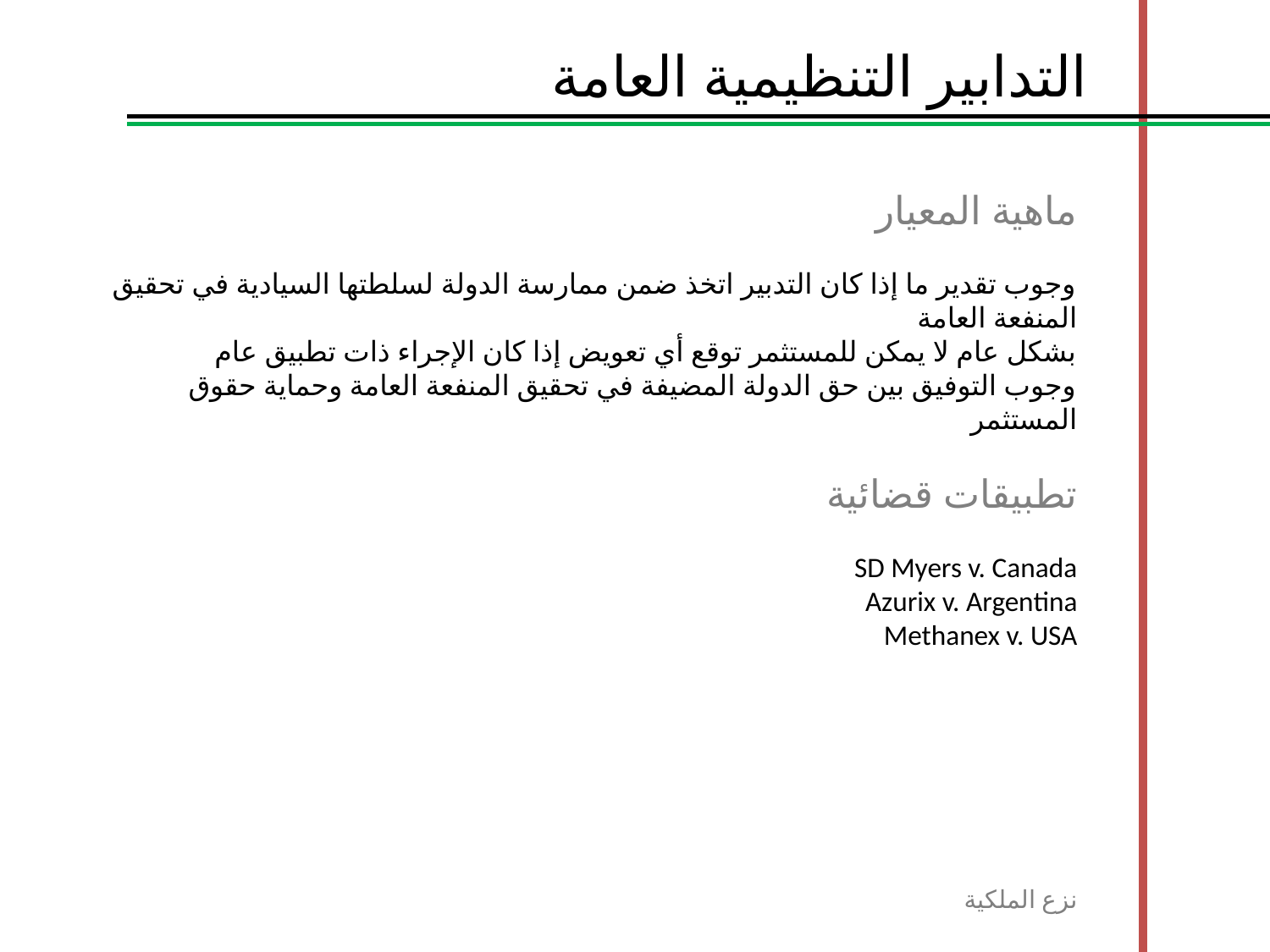

التدابير التنظيمية العامة
ماهية المعيار

وجوب تقدير ما إذا كان التدبير اتخذ ضمن ممارسة الدولة لسلطتها السيادية في تحقيق المنفعة العامة
بشكل عام لا يمكن للمستثمر توقع أي تعويض إذا كان الإجراء ذات تطبيق عام
وجوب التوفيق بين حق الدولة المضيفة في تحقيق المنفعة العامة وحماية حقوق المستثمر

تطبيقات قضائية

SD Myers v. Canada
Azurix v. Argentina
Methanex v. USA

نزع الملكية